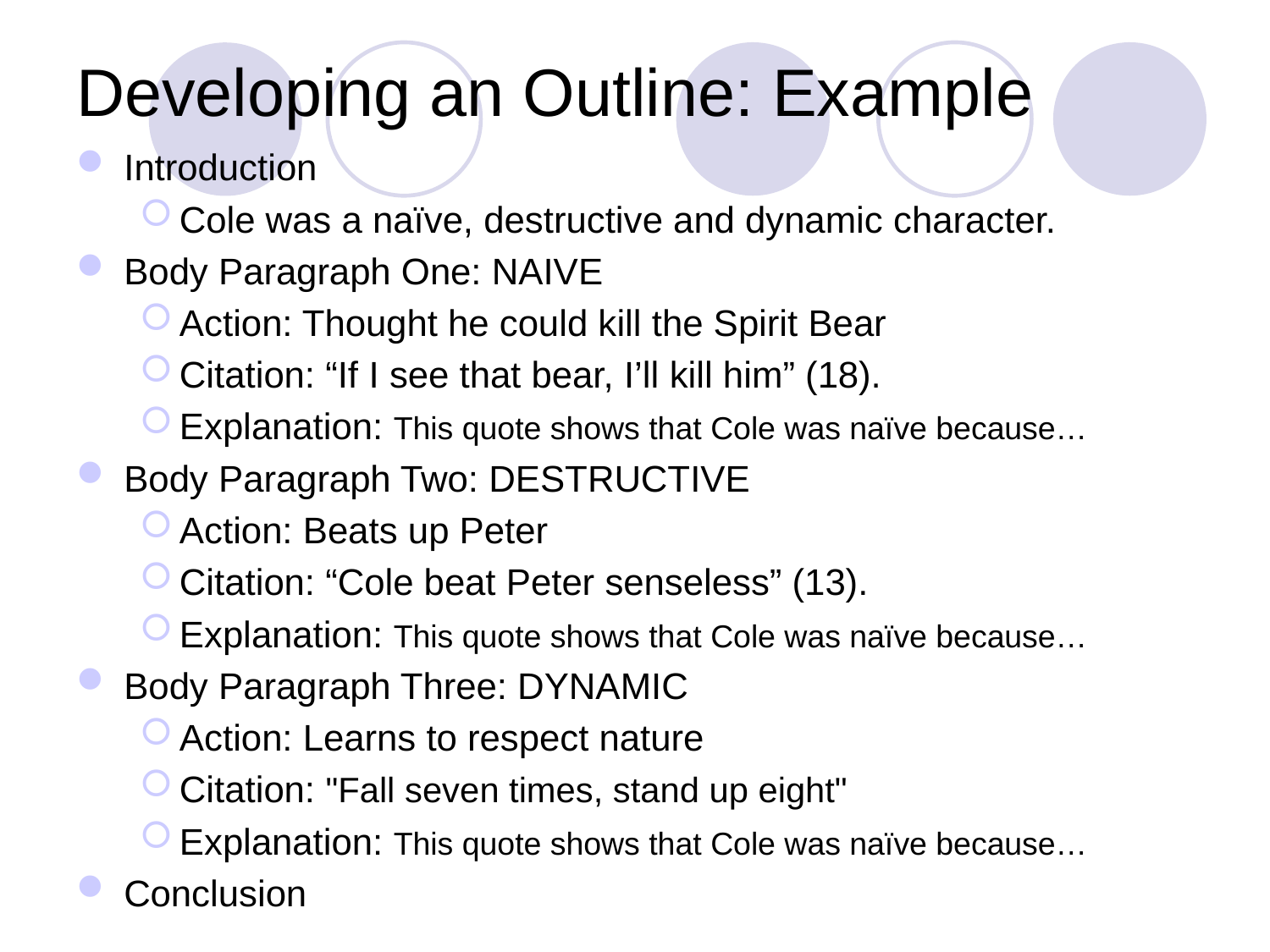

# Developing an Outline: Example
Introduction
Cole was a naïve, destructive and dynamic character.
Body Paragraph One: NAIVE
Action: Thought he could kill the Spirit Bear
Citation: “If I see that bear, I’ll kill him” (18).
Explanation: This quote shows that Cole was naïve because…
Body Paragraph Two: DESTRUCTIVE
Action: Beats up Peter
Citation: “Cole beat Peter senseless” (13).
Explanation: This quote shows that Cole was naïve because…
Body Paragraph Three: DYNAMIC
Action: Learns to respect nature
Citation: "Fall seven times, stand up eight"
Explanation: This quote shows that Cole was naïve because…
Conclusion